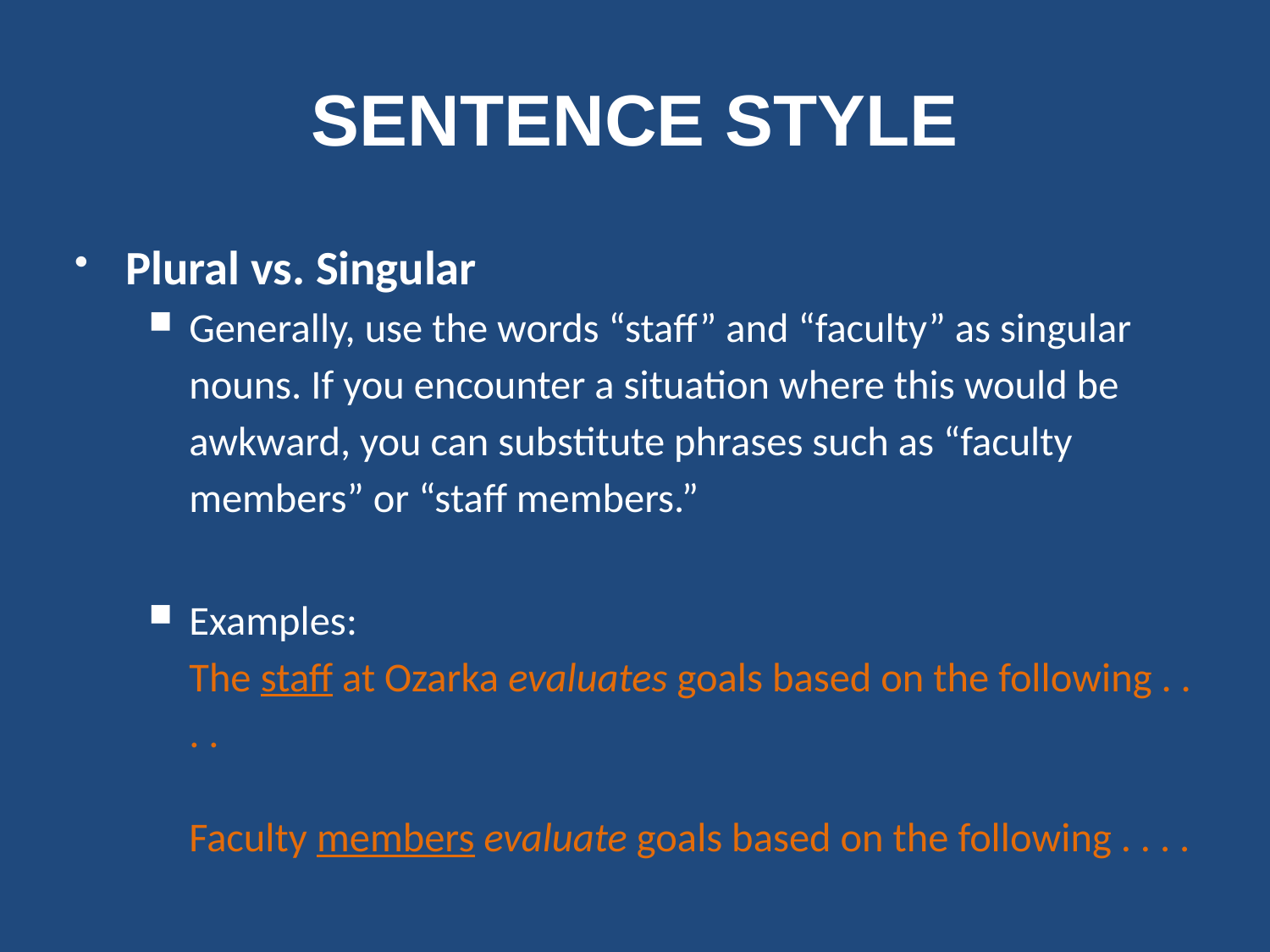

# SENTENCE STYLE
Plural vs. Singular
Generally, use the words “staff” and “faculty” as singular nouns. If you encounter a situation where this would be awkward, you can substitute phrases such as “faculty members” or “staff members.”

Examples:
	The staff at Ozarka evaluates goals based on the following . . . .

	Faculty members evaluate goals based on the following . . . .